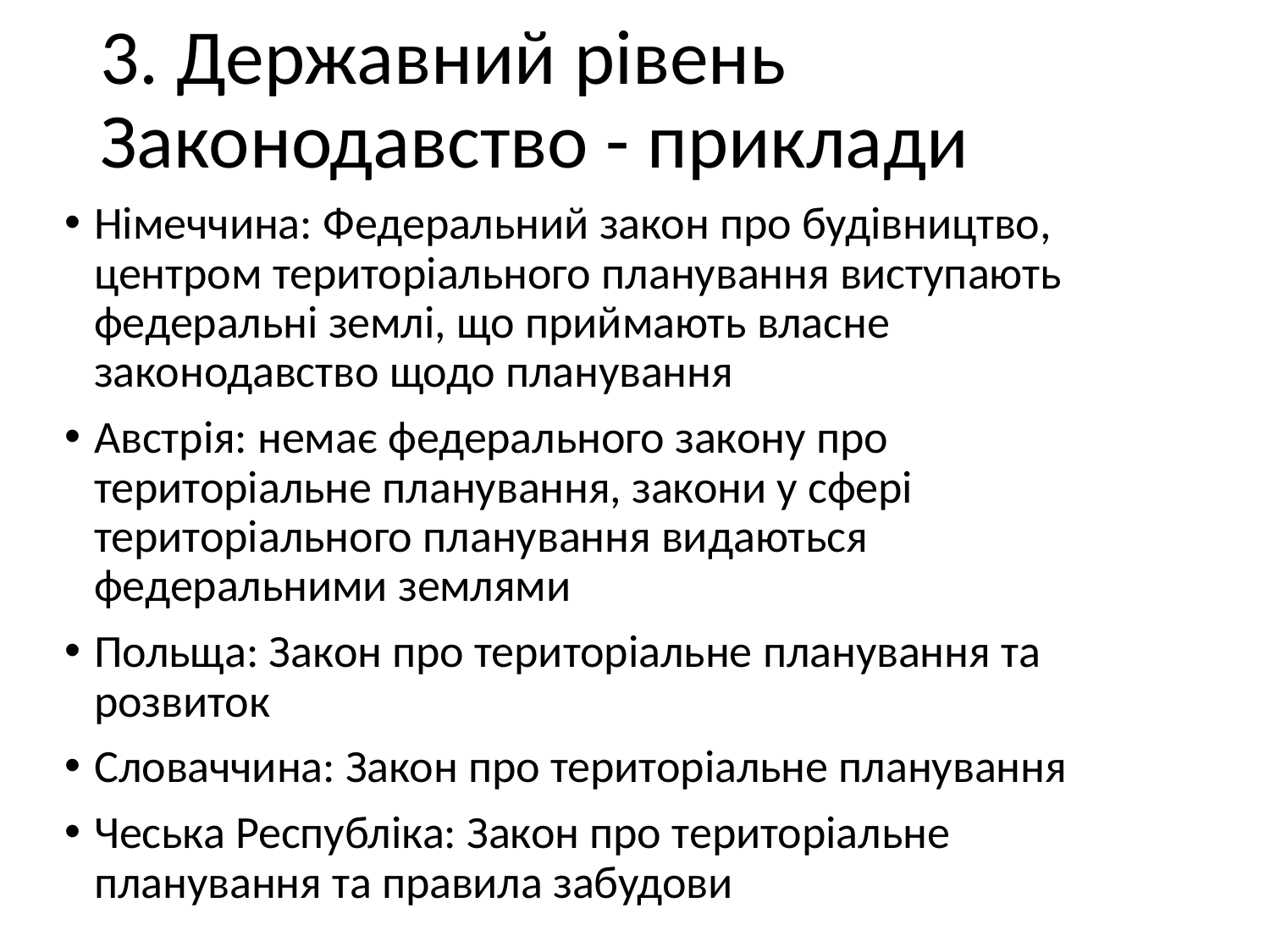

# 3. Державний рівень Законодавство - приклади
Німеччина: Федеральний закон про будівництво, центром територіального планування виступають федеральні землі, що приймають власне законодавство щодо планування
Австрія: немає федерального закону про територіальне планування, закони у сфері територіального планування видаються федеральними землями
Польща: Закон про територіальне планування та розвиток
Словаччина: Закон про територіальне планування
Чеська Республіка: Закон про територіальне планування та правила забудови